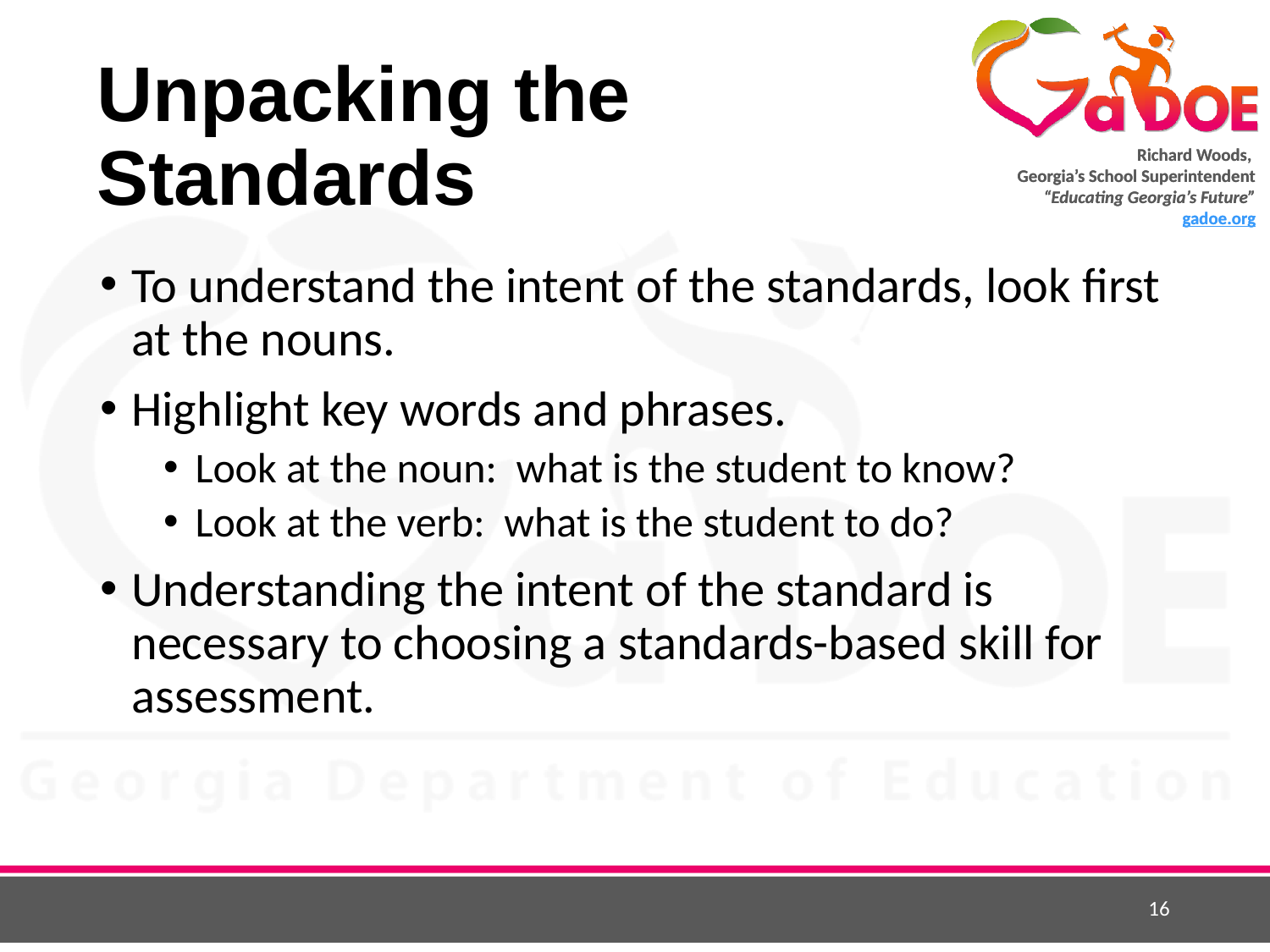

# Unpacking the Standards
To understand the intent of the standards, look first at the nouns.
Highlight key words and phrases.
Look at the noun:  what is the student to know?
Look at the verb:  what is the student to do?
Understanding the intent of the standard is necessary to choosing a standards-based skill for assessment.

16